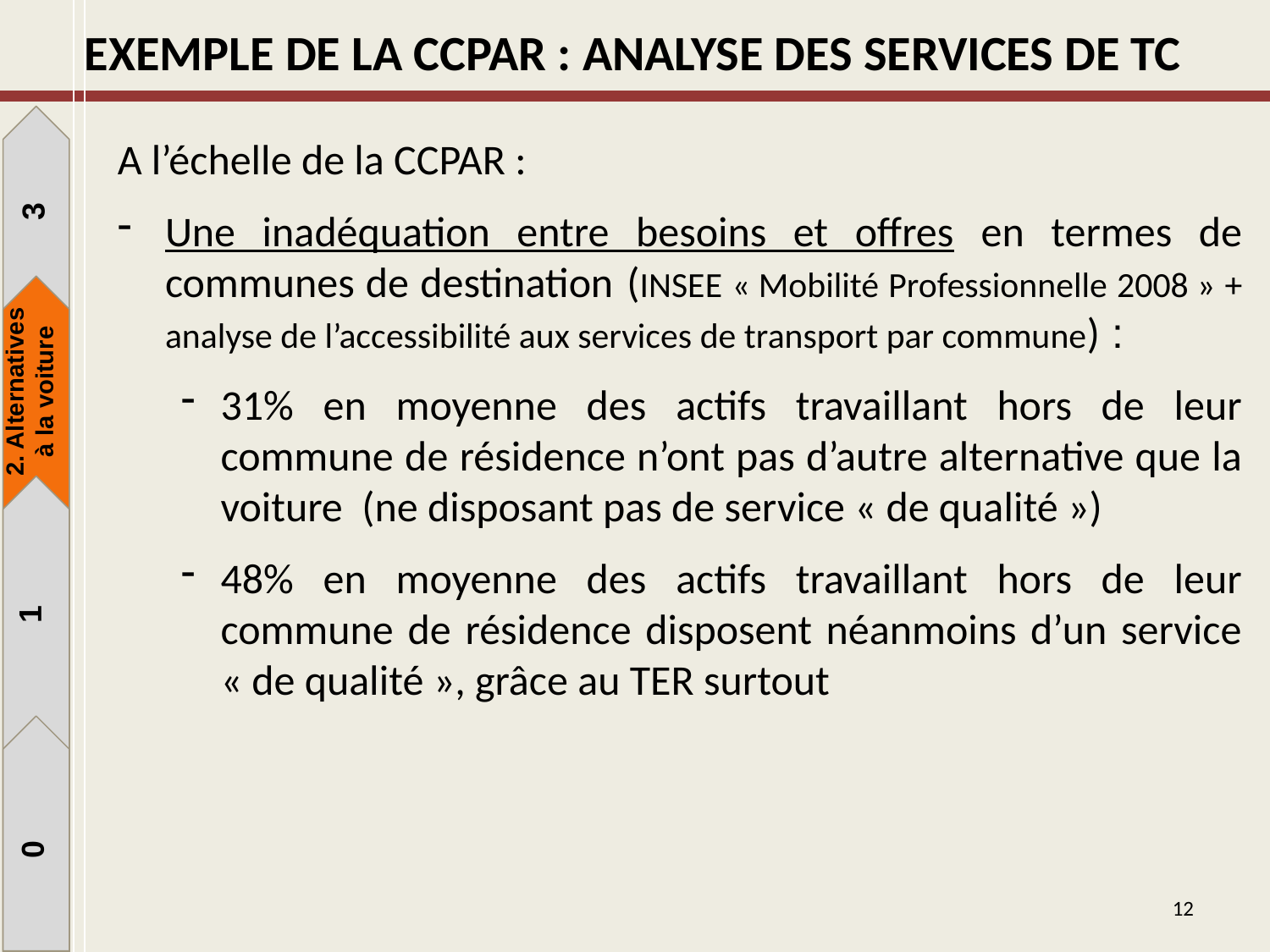

Exemple de la CCPAR : analyse des services de TC
A l’échelle de la CCPAR :
Une inadéquation entre besoins et offres en termes de communes de destination (INSEE « Mobilité Professionnelle 2008 » + analyse de l’accessibilité aux services de transport par commune) :
31% en moyenne des actifs travaillant hors de leur commune de résidence n’ont pas d’autre alternative que la voiture  (ne disposant pas de service « de qualité »)
48% en moyenne des actifs travaillant hors de leur commune de résidence disposent néanmoins d’un service « de qualité », grâce au TER surtout
3
2. Alternatives à la voiture

1

1

0
12